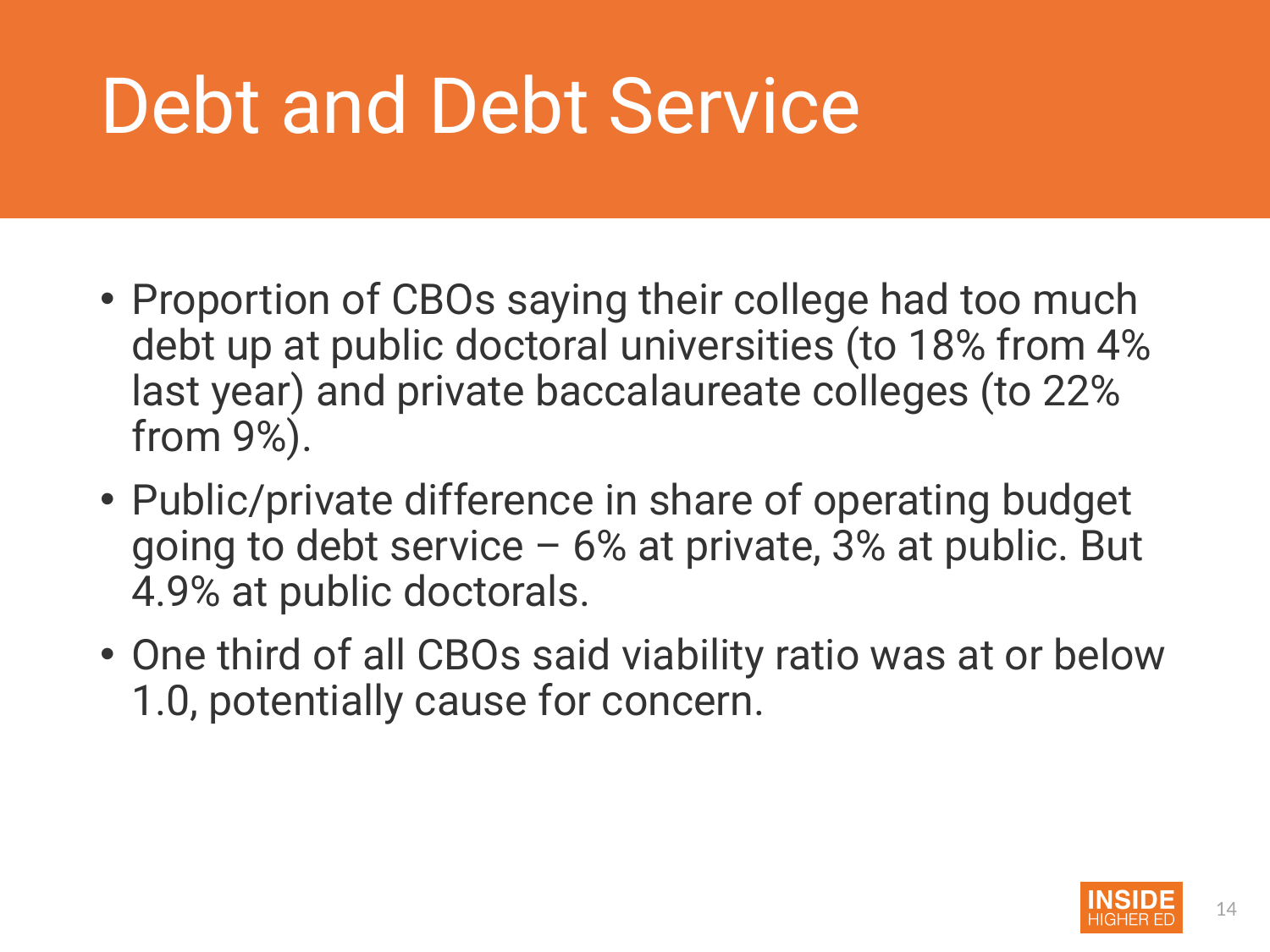

# Debt and Debt Service
Proportion of CBOs saying their college had too much debt up at public doctoral universities (to 18% from 4% last year) and private baccalaureate colleges (to 22% from 9%).
Public/private difference in share of operating budget going to debt service – 6% at private, 3% at public. But 4.9% at public doctorals.
One third of all CBOs said viability ratio was at or below 1.0, potentially cause for concern.